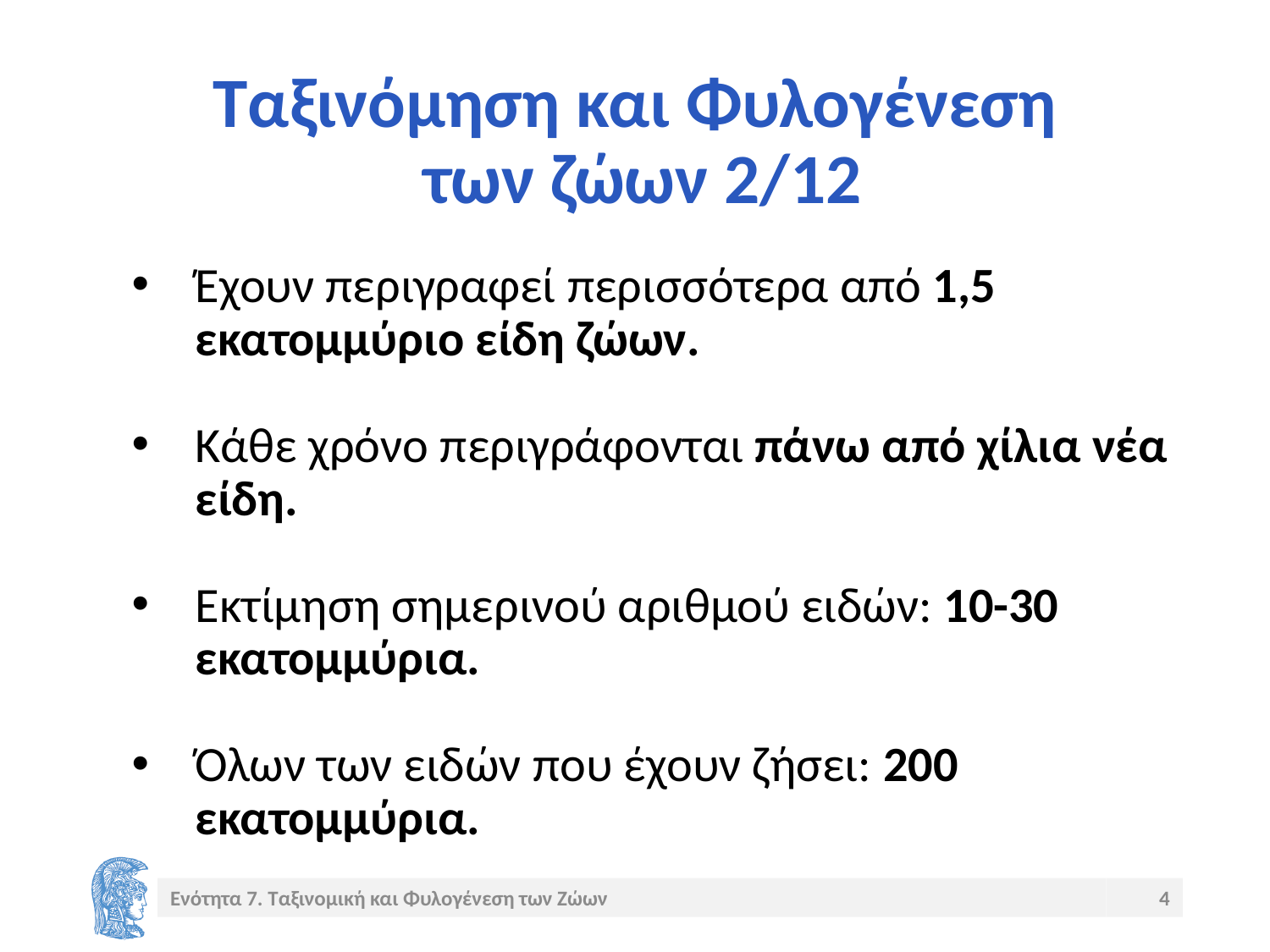

# Ταξινόμηση και Φυλογένεση των ζώων 2/12
Έχουν περιγραφεί περισσότερα από 1,5 εκατομμύριο είδη ζώων.

Κάθε χρόνο περιγράφονται πάνω από χίλια νέα είδη.

Εκτίμηση σημερινού αριθμού ειδών: 10-30 εκατομμύρια.

Όλων των ειδών που έχουν ζήσει: 200 εκατομμύρια.

Ενότητα 7. Ταξινομική και Φυλογένεση των Ζώων
4